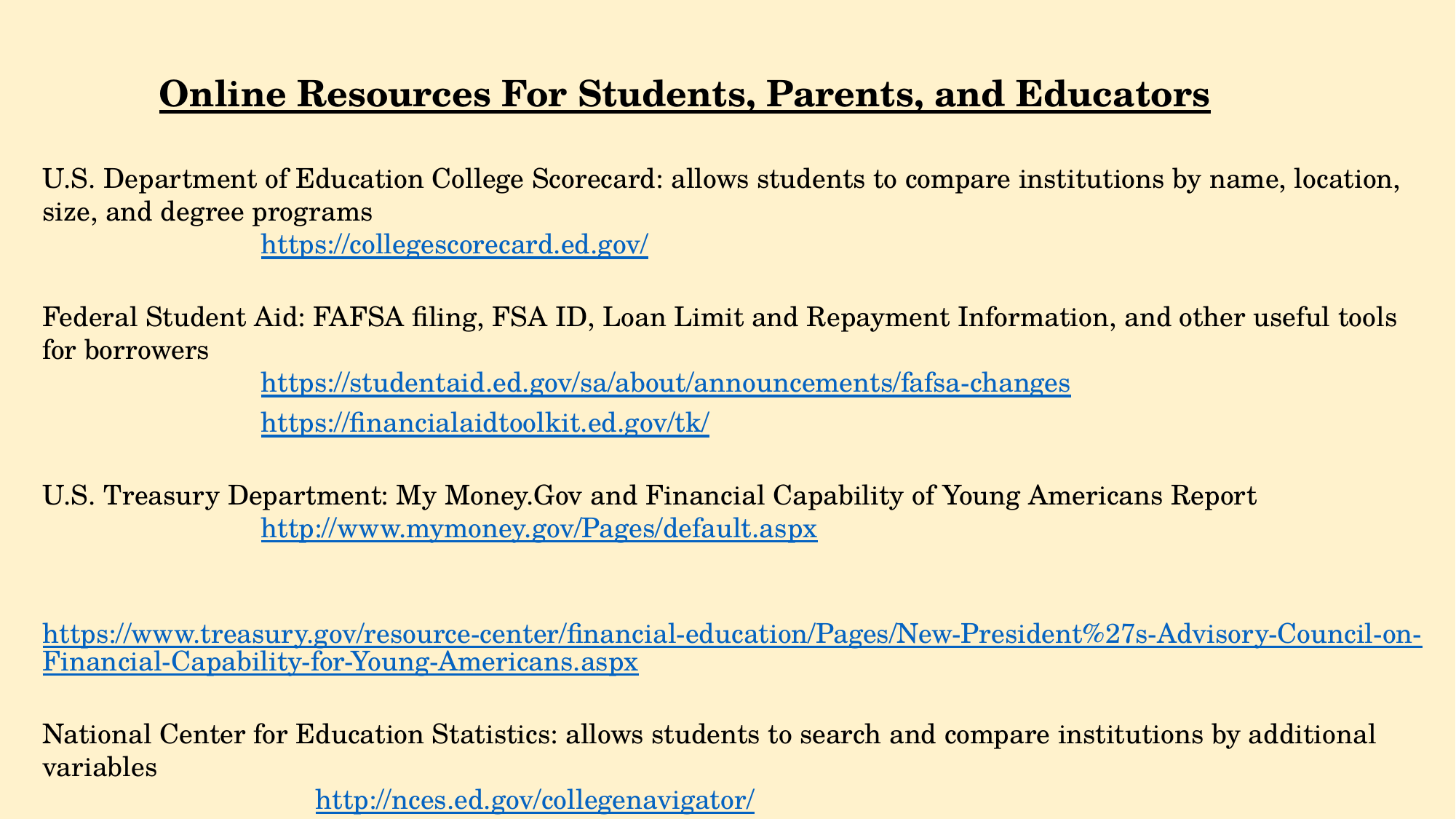

Online Resources For Students, Parents, and Educators
U.S. Department of Education College Scorecard: allows students to compare institutions by name, location, size, and degree programs
		https://collegescorecard.ed.gov/

Federal Student Aid: FAFSA filing, FSA ID, Loan Limit and Repayment Information, and other useful tools for borrowers
		https://studentaid.ed.gov/sa/about/announcements/fafsa-changes
		https://financialaidtoolkit.ed.gov/tk/

U.S. Treasury Department: My Money.Gov and Financial Capability of Young Americans Report
		http://www.mymoney.gov/Pages/default.aspx

		https://www.treasury.gov/resource-center/financial-education/Pages/New-President%27s-Advisory-Council-on-Financial-Capability-for-Young-Americans.aspx

National Center for Education Statistics: allows students to search and compare institutions by additional variables
	http://nces.ed.gov/collegenavigator/